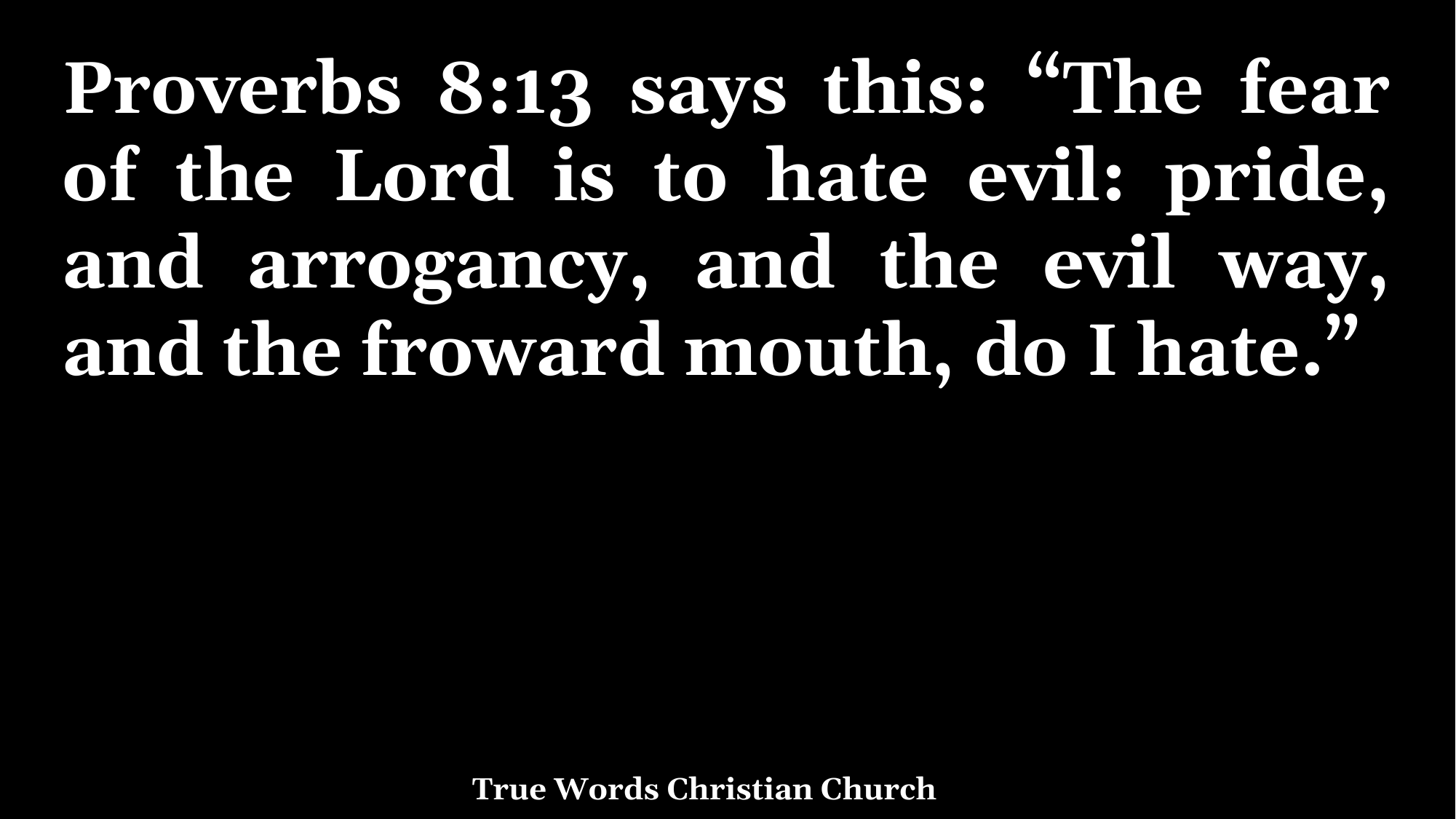

Proverbs 8:13 says this: “The fear of the Lord is to hate evil: pride, and arrogancy, and the evil way, and the froward mouth, do I hate.”
True Words Christian Church